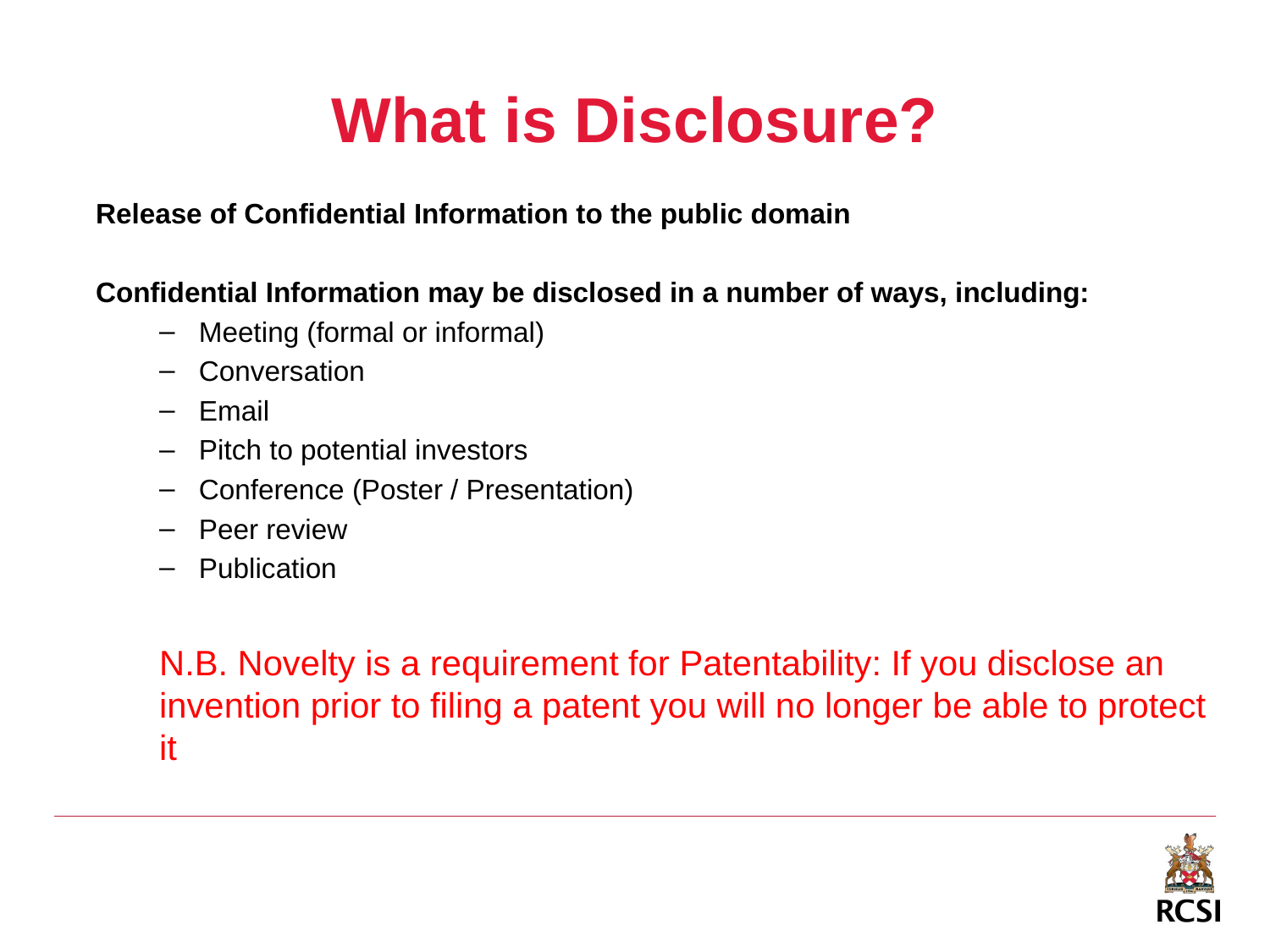

# What is Disclosure?
Release of Confidential Information to the public domain

Confidential Information may be disclosed in a number of ways, including:
Meeting (formal or informal)
Conversation
Email
Pitch to potential investors
Conference (Poster / Presentation)
Peer review
Publication

N.B. Novelty is a requirement for Patentability: If you disclose an invention prior to filing a patent you will no longer be able to protect it